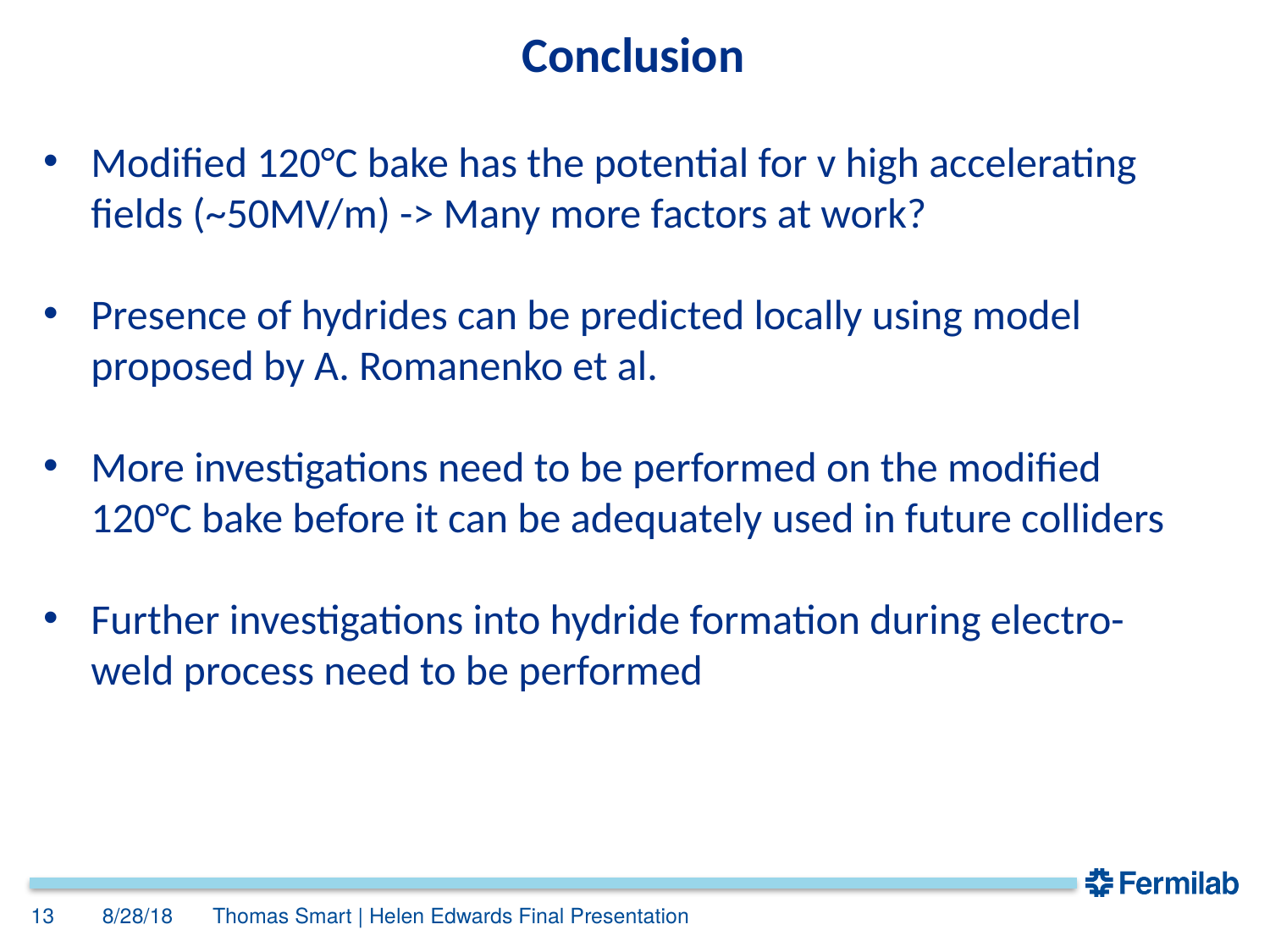

Conclusion
Modified 120°C bake has the potential for v high accelerating fields (~50MV/m) -> Many more factors at work?

Presence of hydrides can be predicted locally using model proposed by A. Romanenko et al.

More investigations need to be performed on the modified 120°C bake before it can be adequately used in future colliders

Further investigations into hydride formation during electro-weld process need to be performed
13
8/28/18
Thomas Smart | Helen Edwards Final Presentation